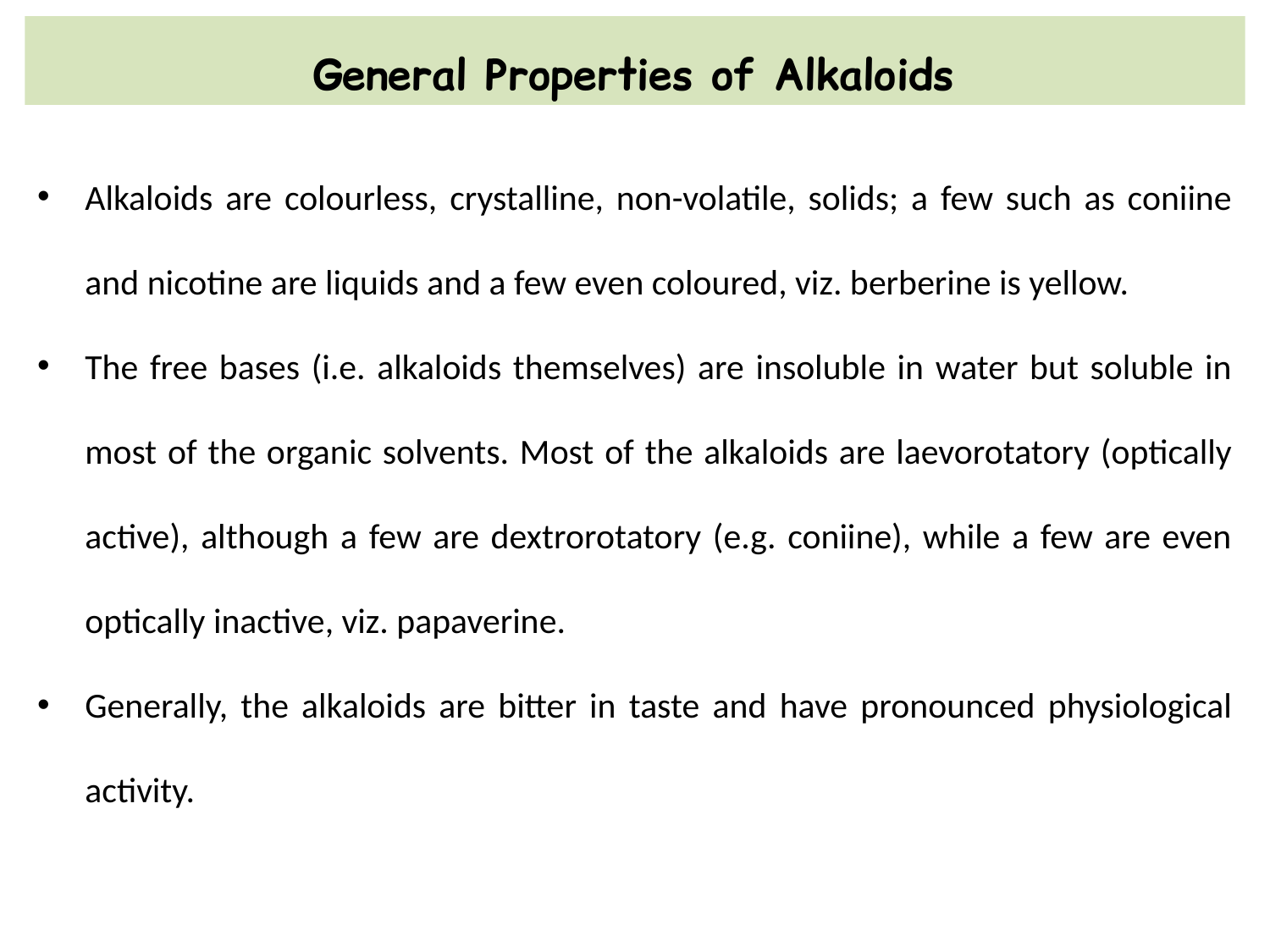

General Properties of Alkaloids
Alkaloids are colourless, crystalline, non-volatile, solids; a few such as coniine and nicotine are liquids and a few even coloured, viz. berberine is yellow.
The free bases (i.e. alkaloids themselves) are insoluble in water but soluble in most of the organic solvents. Most of the alkaloids are laevorotatory (optically active), although a few are dextrorotatory (e.g. coniine), while a few are even optically inactive, viz. papaverine.
Generally, the alkaloids are bitter in taste and have pronounced physiological activity.